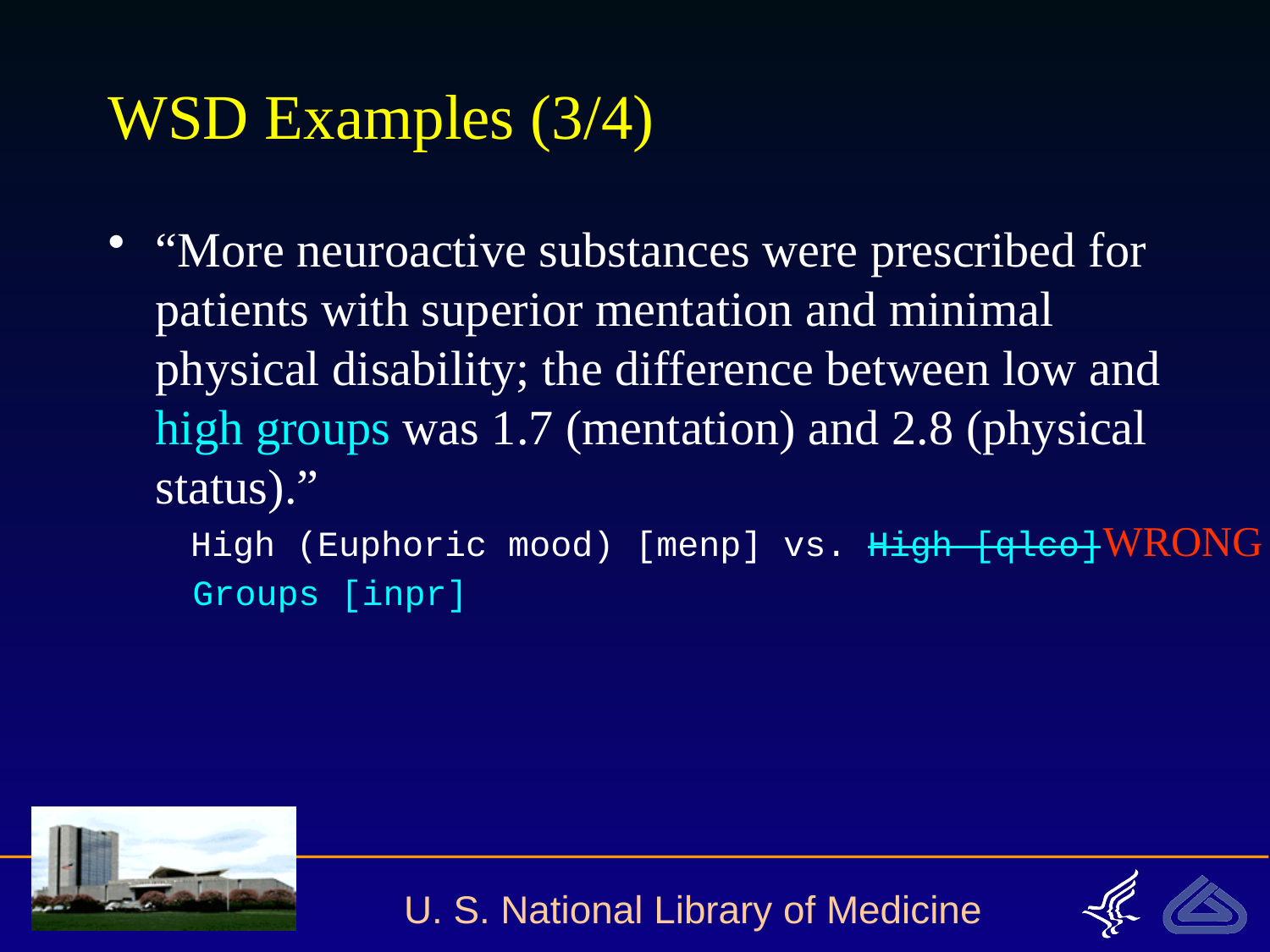

# WSD Examples (3/4)
“More neuroactive substances were prescribed for patients with superior mentation and minimal physical disability; the difference between low and high groups was 1.7 (mentation) and 2.8 (physical status).”
 High (Euphoric mood) [menp] vs. High [qlco]
 Groups [inpr]

WRONG